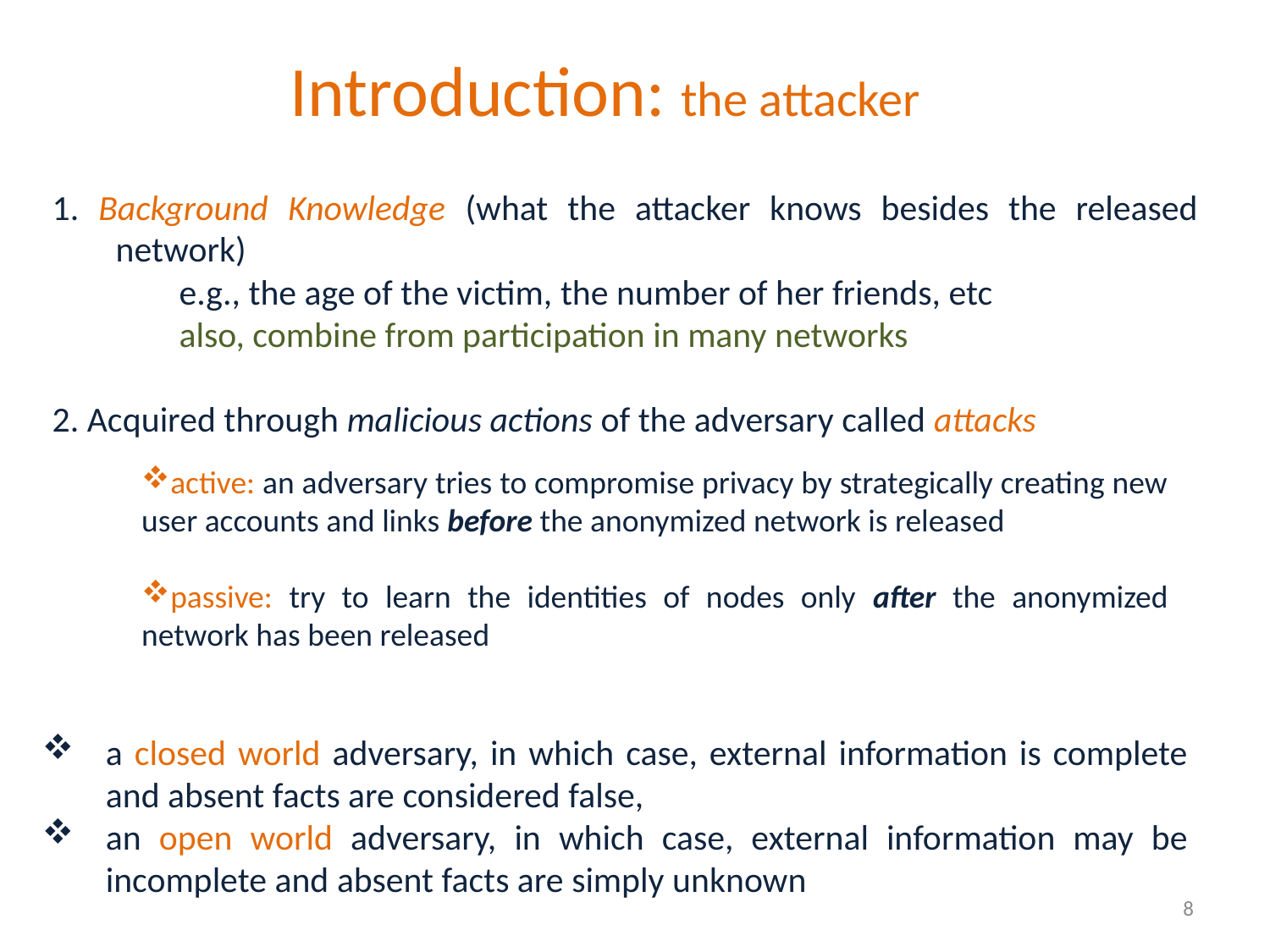

Introduction: the attacker
1. Background Knowledge (what the attacker knows besides the released network)
	e.g., the age of the victim, the number of her friends, etc
	also, combine from participation in many networks

2. Acquired through malicious actions of the adversary called attacks

active: an adversary tries to compromise privacy by strategically creating new user accounts and links before the anonymized network is released

passive: try to learn the identities of nodes only after the anonymized network has been released
a closed world adversary, in which case, external information is complete and absent facts are considered false,
an open world adversary, in which case, external information may be incomplete and absent facts are simply unknown
8